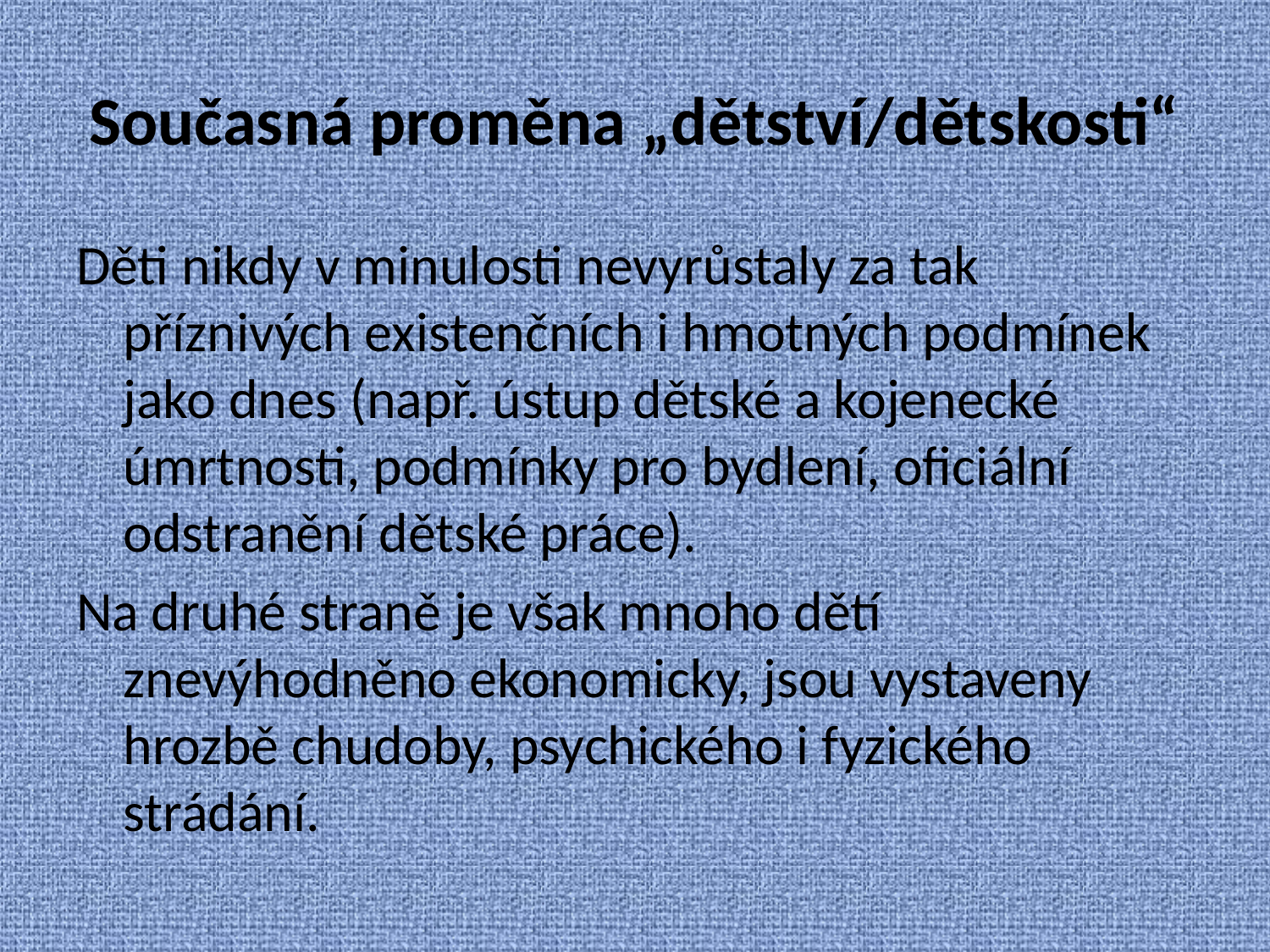

# Současná proměna „dětství/dětskosti“
Děti nikdy v minulosti nevyrůstaly za tak příznivých existenčních i hmotných podmínek jako dnes (např. ústup dětské a kojenecké úmrtnosti, podmínky pro bydlení, oficiální odstranění dětské práce).
Na druhé straně je však mnoho dětí znevýhodněno ekonomicky, jsou vystaveny hrozbě chudoby, psychického i fyzického strádání.